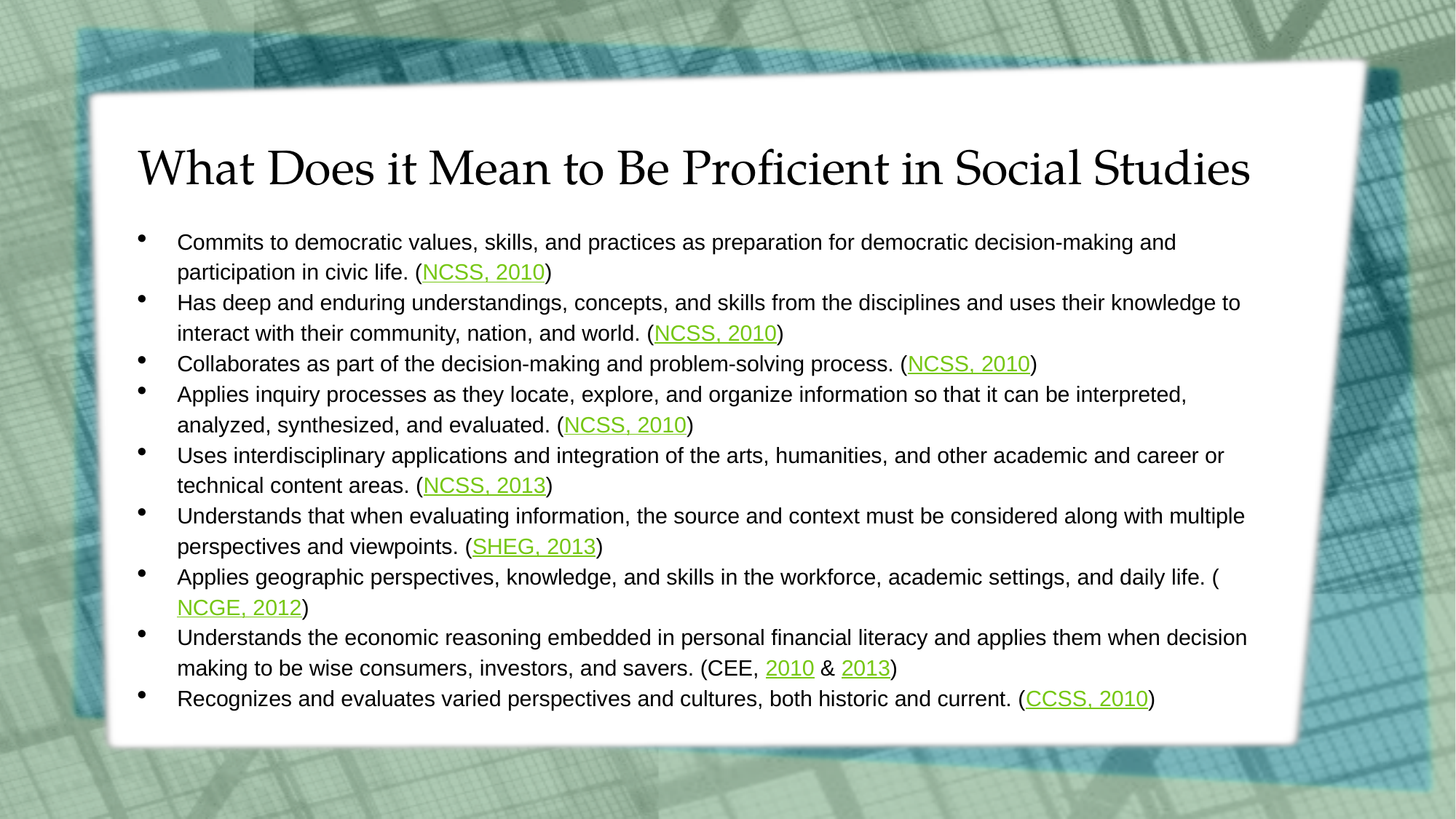

# What Does it Mean to Be Proficient in Social Studies
Commits to democratic values, skills, and practices as preparation for democratic decision-making and participation in civic life. (NCSS, 2010)
Has deep and enduring understandings, concepts, and skills from the disciplines and uses their knowledge to interact with their community, nation, and world. (NCSS, 2010)
Collaborates as part of the decision-making and problem-solving process. (NCSS, 2010)
Applies inquiry processes as they locate, explore, and organize information so that it can be interpreted, analyzed, synthesized, and evaluated. (NCSS, 2010)
Uses interdisciplinary applications and integration of the arts, humanities, and other academic and career or technical content areas. (NCSS, 2013)
Understands that when evaluating information, the source and context must be considered along with multiple perspectives and viewpoints. (SHEG, 2013)
Applies geographic perspectives, knowledge, and skills in the workforce, academic settings, and daily life. (NCGE, 2012)
Understands the economic reasoning embedded in personal financial literacy and applies them when decision making to be wise consumers, investors, and savers. (CEE, 2010 & 2013)
Recognizes and evaluates varied perspectives and cultures, both historic and current. (CCSS, 2010)